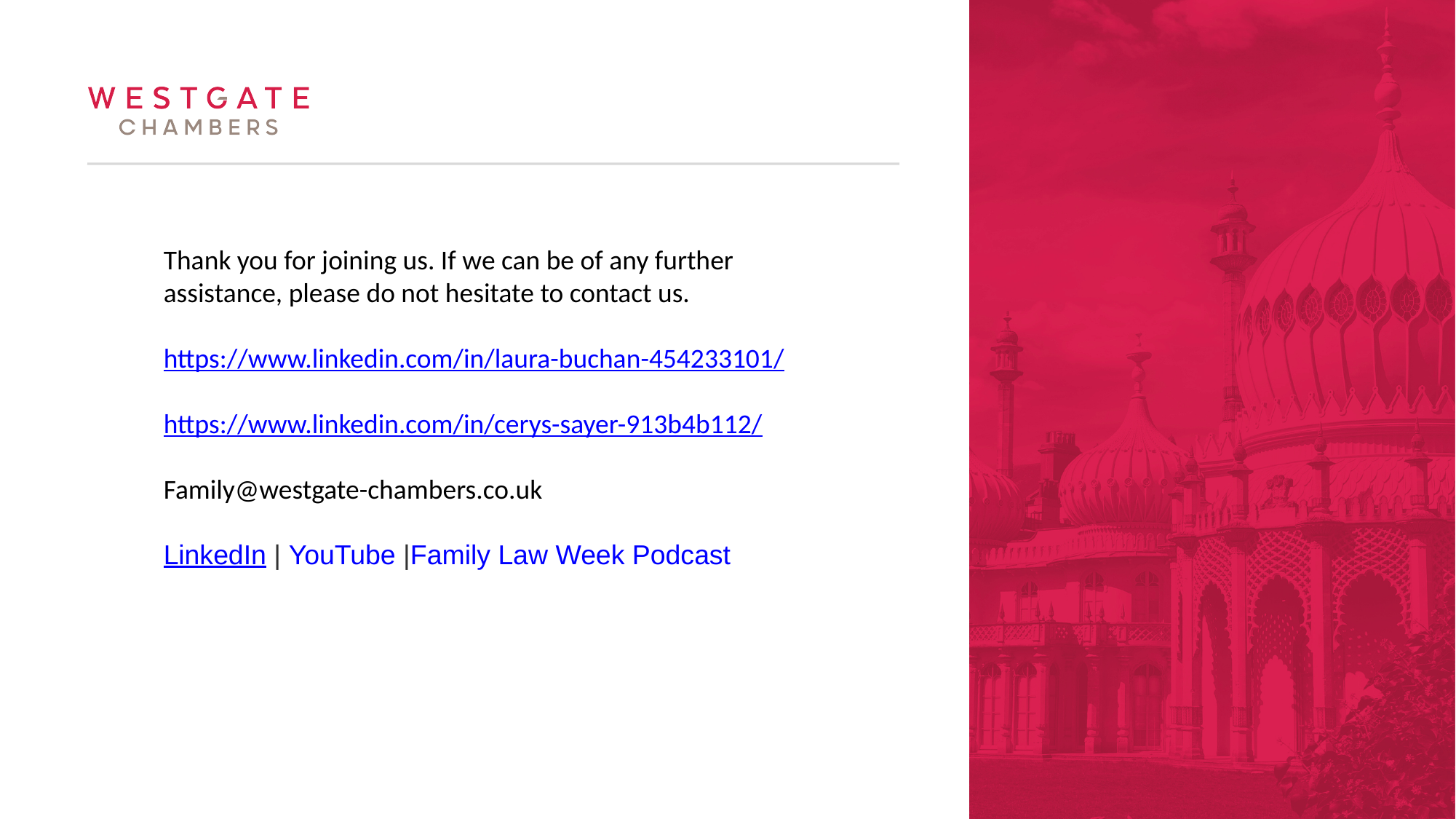

Thank you for joining us. If we can be of any further assistance, please do not hesitate to contact us.

https://www.linkedin.com/in/laura-buchan-454233101/

https://www.linkedin.com/in/cerys-sayer-913b4b112/

Family@westgate-chambers.co.uk

LinkedIn | YouTube |Family Law Week Podcast